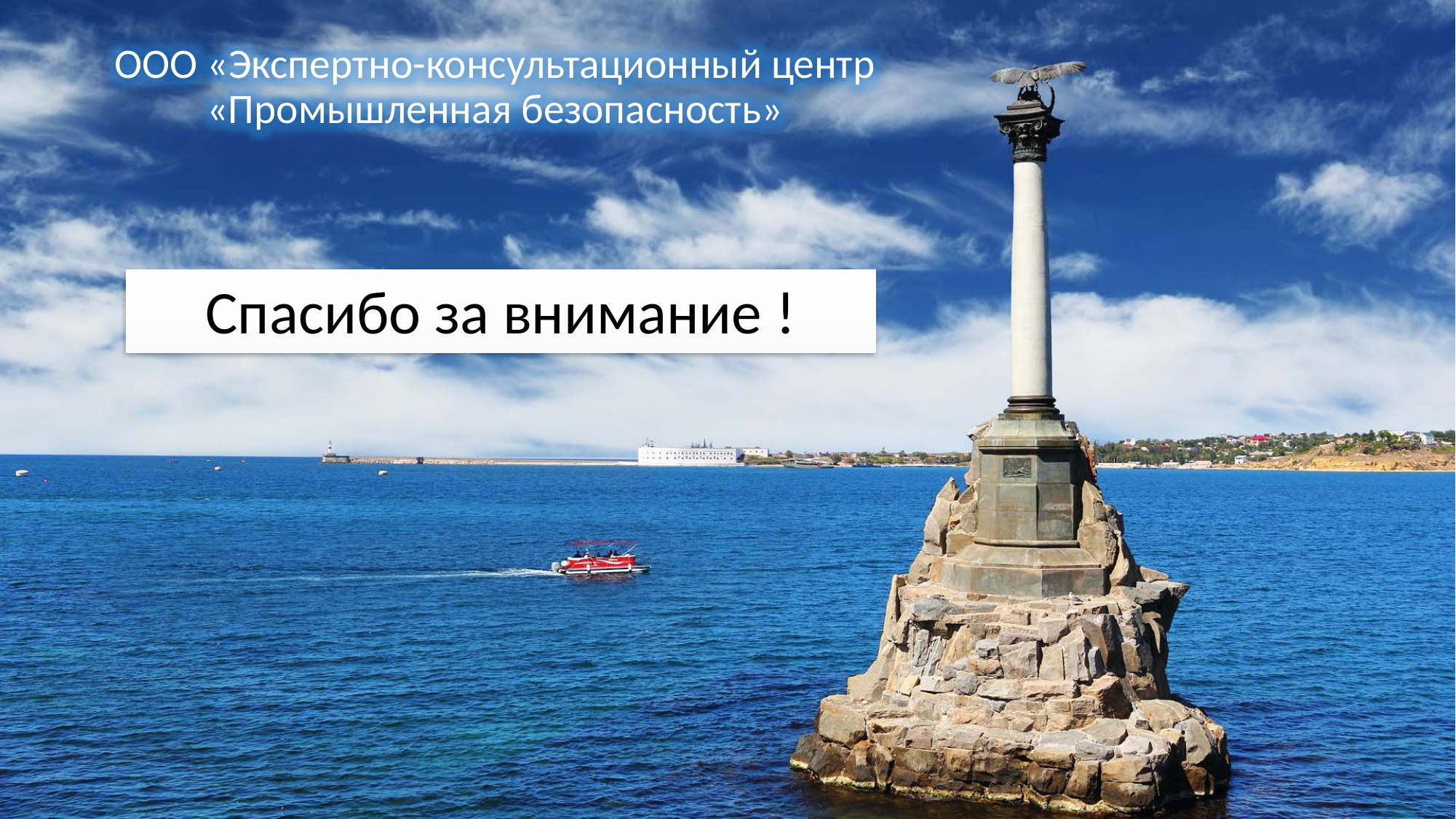

ООО «Экспертно-консультационный центр «Промышленная безопасность»
# Спасибо за внимание !